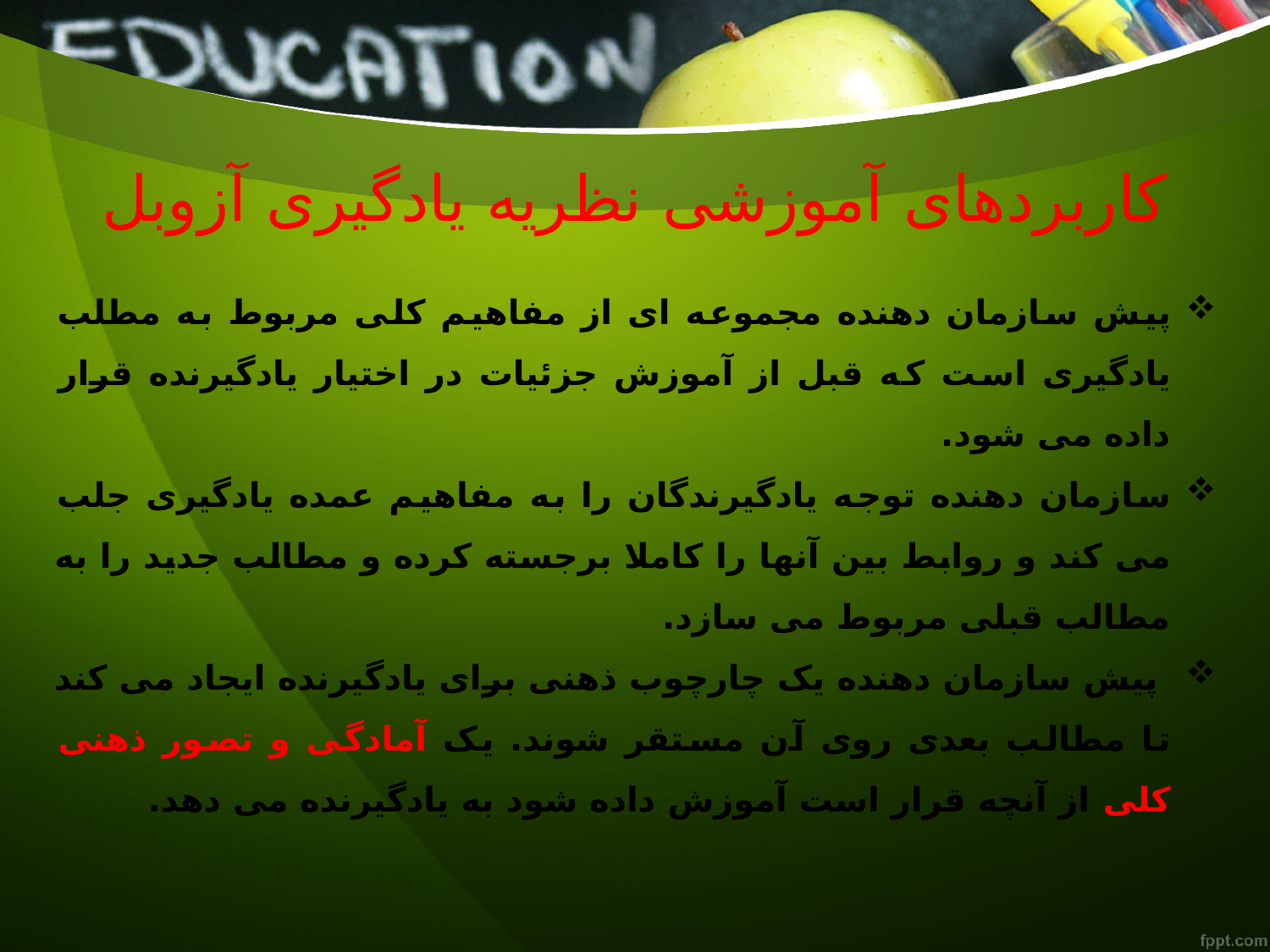

# کاربردهای آموزشی نظریه یادگیری آزوبل
پیش سازمان دهنده مجموعه ای از مفاهیم کلی مربوط به مطلب یادگیری است که قبل از آموزش جزئیات در اختیار یادگیرنده قرار داده می شود.
سازمان دهنده توجه یادگیرندگان را به مفاهیم عمده یادگیری جلب می کند و روابط بین آنها را کاملا برجسته کرده و مطالب جدید را به مطالب قبلی مربوط می سازد.
 پیش سازمان دهنده یک چارچوب ذهنی برای یادگیرنده ایجاد می کند تا مطالب بعدی روی آن مستقر شوند. یک آمادگی و تصور ذهنی کلی از آنچه قرار است آموزش داده شود به یادگیرنده می دهد.